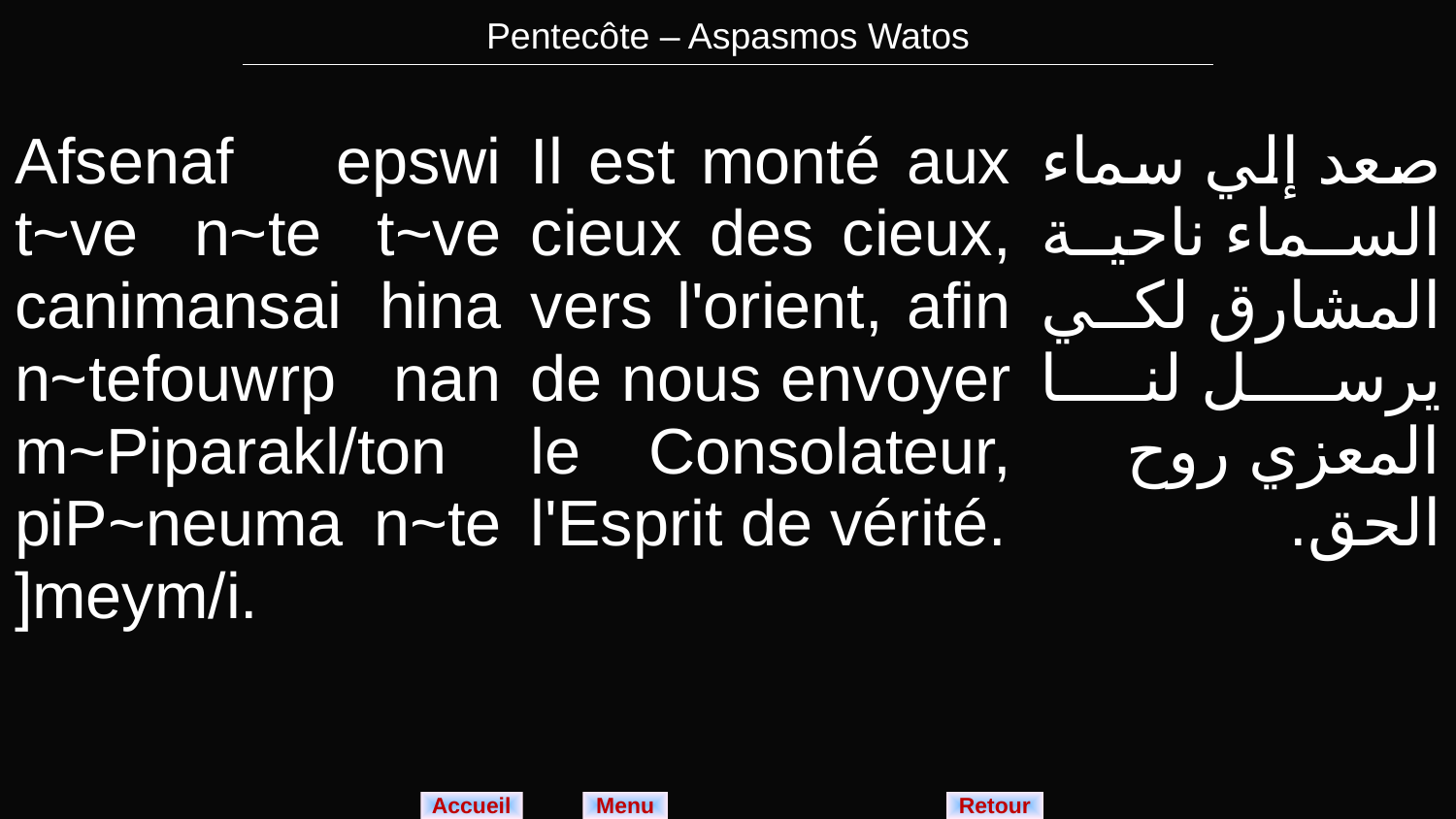

| Pentecôte – Aspasmos Watos |
| --- |
| Afsenaf epswi t~ve n~te t~ve canimansai hina n~tefouwrp nan m~Piparakl/ton piP~neuma n~te ]meym/i. | Il est monté aux cieux des cieux, vers l'orient, afin de nous envoyer le Consolateur, l'Esprit de vérité. | صعد إلي سماء السماء ناحية المشارق لكي يرسل لنا المعزي روح الحق. |
| --- | --- | --- |
Menu
Retour